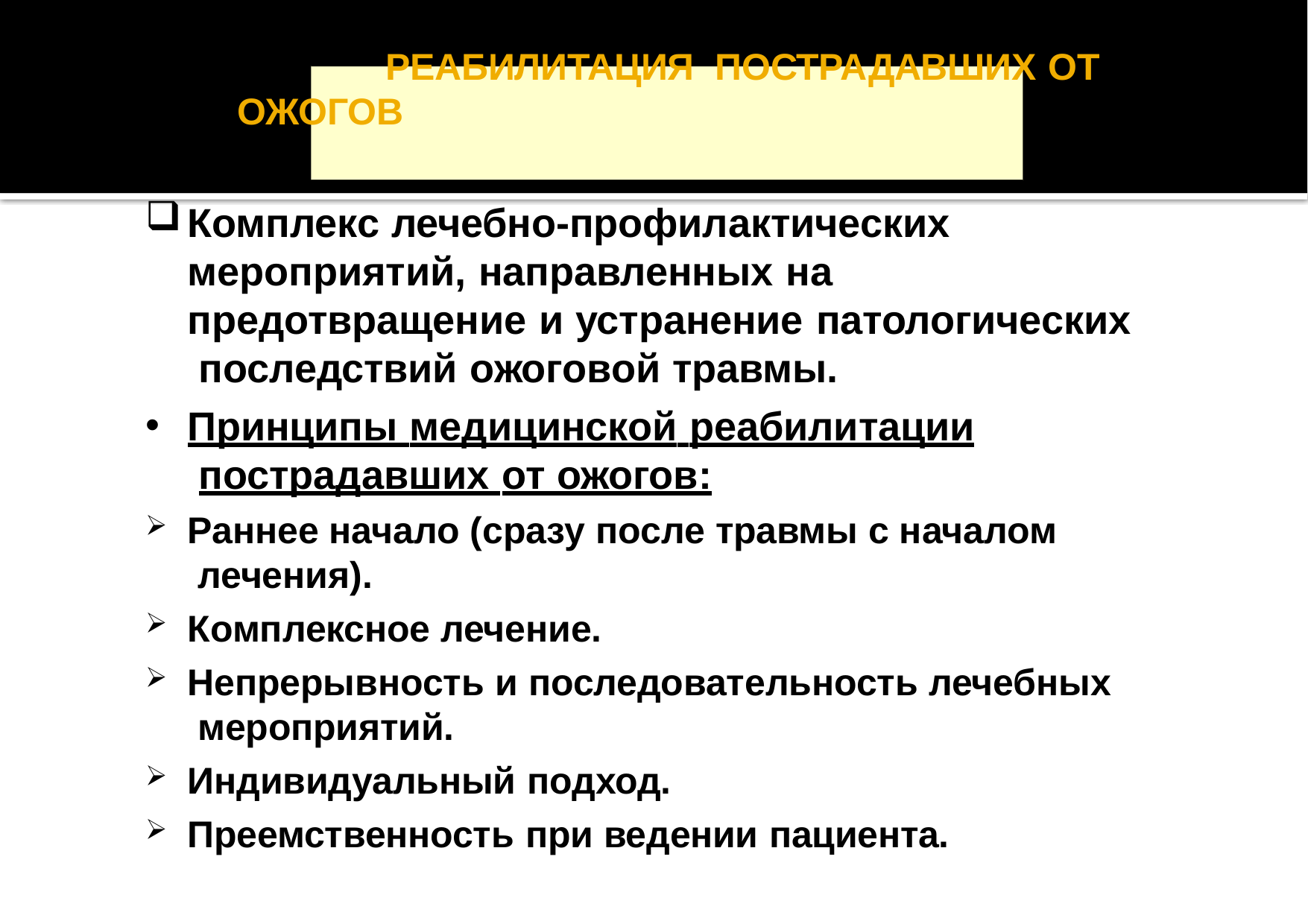

# РЕАБИЛИТАЦИЯ  ПОСТРАДАВШИХ ОТ ОЖОГОВ

Комплекс лечебно-профилактических  мероприятий, направленных на  предотвращение и устранение патологических  последствий ожоговой травмы.
Принципы медицинской реабилитации  пострадавших от ожогов:
Раннее начало (сразу после травмы с началом  лечения).
Комплексное лечение.
Непрерывность и последовательность лечебных  мероприятий.
Индивидуальный подход.
Преемственность при ведении пациента.